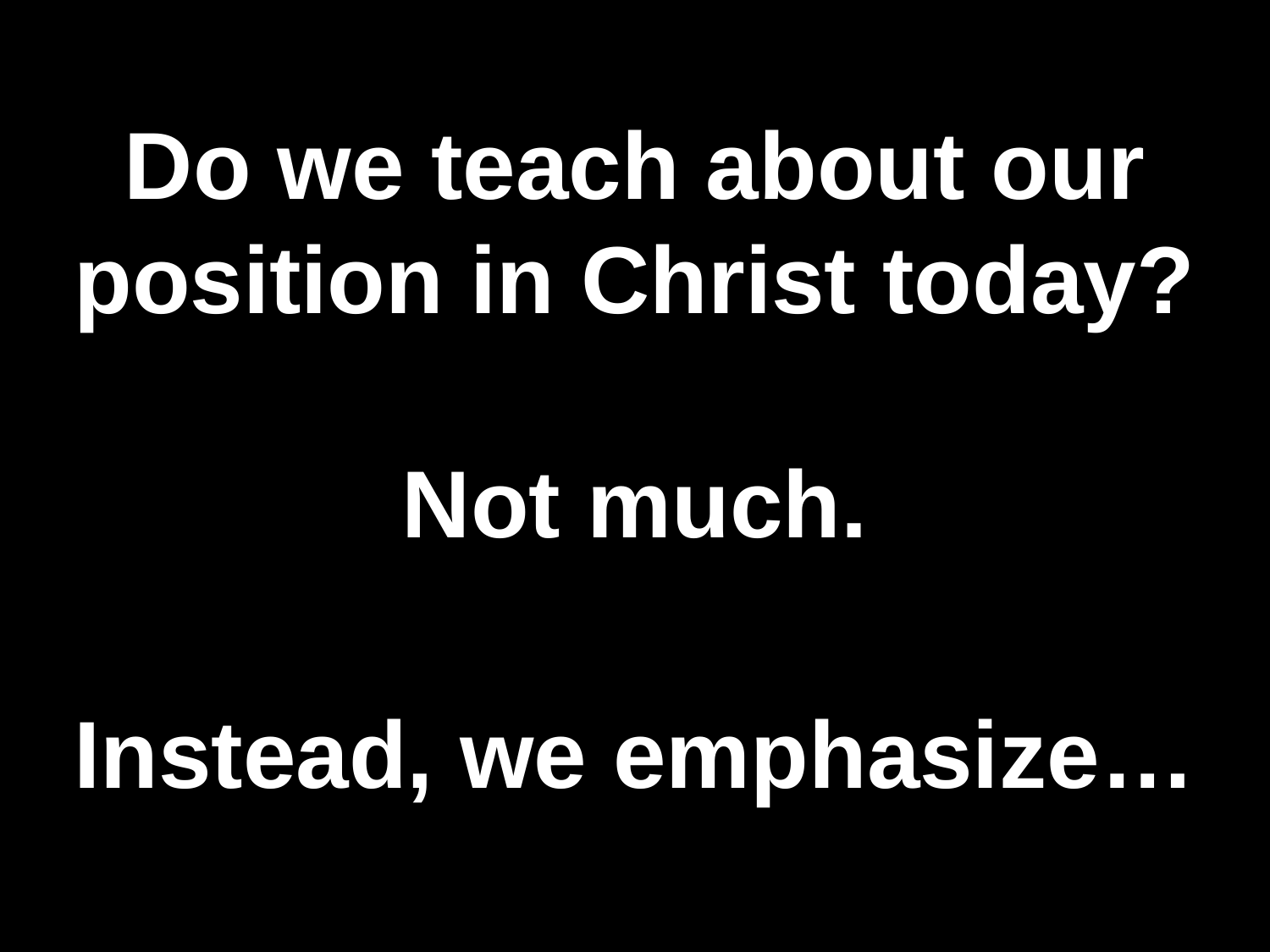

# Do we teach about our position in Christ today?
Not much.
Instead, we emphasize…